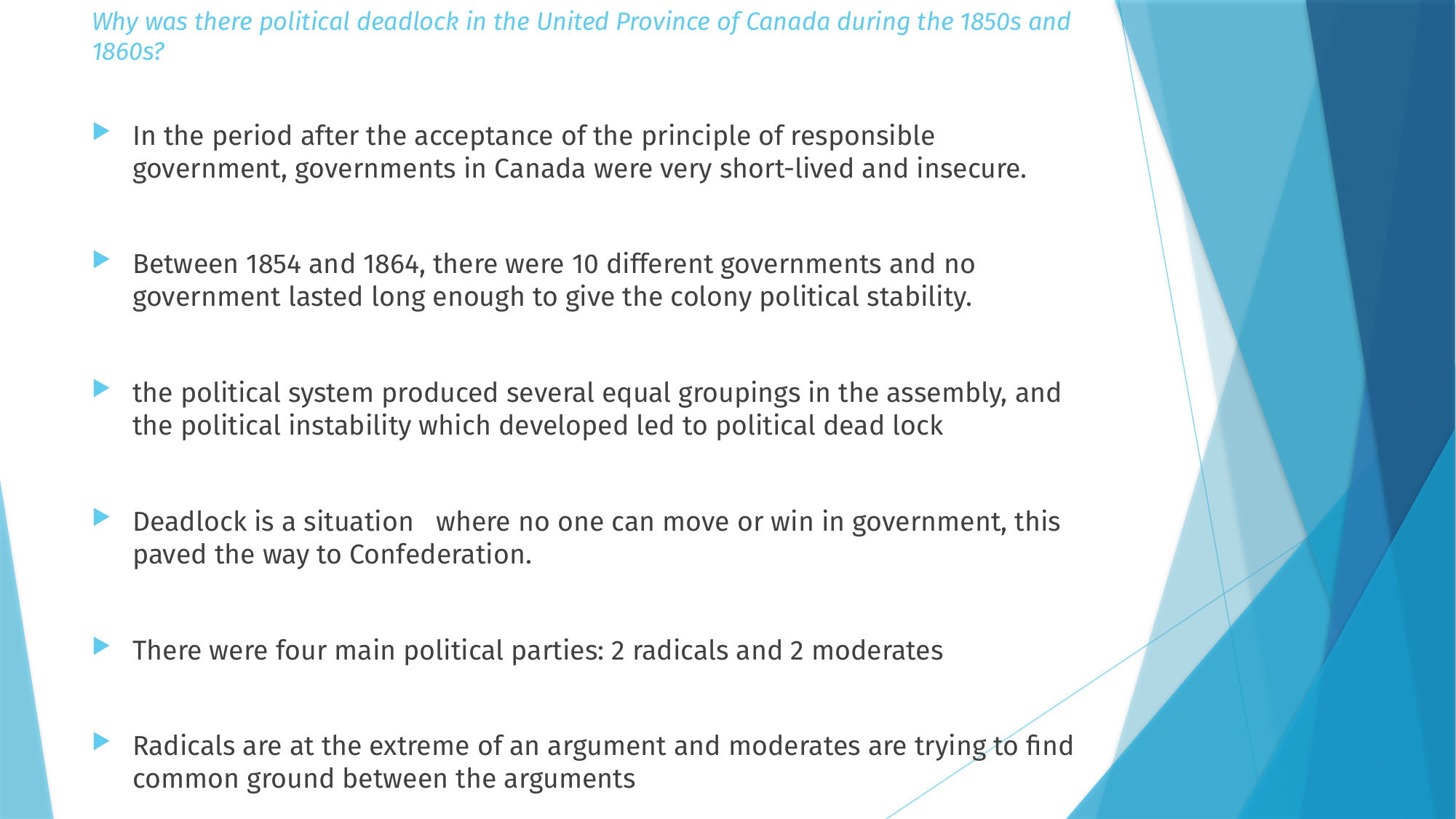

# Why was there political deadlock in the United Province of Canada during the 1850s and 1860s?
In the period after the acceptance of the principle of responsible government, governments in Canada were very short-lived and insecure.

Between 1854 and 1864, there were 10 different governments and no government lasted long enough to give the colony political stability.

the political system produced several equal groupings in the assembly, and the political instability which developed led to political dead lock

Deadlock is a situation   where no one can move or win in government, this paved the way to Confederation.

There were four main political parties: 2 radicals and 2 moderates

Radicals are at the extreme of an argument and moderates are trying to find common ground between the arguments